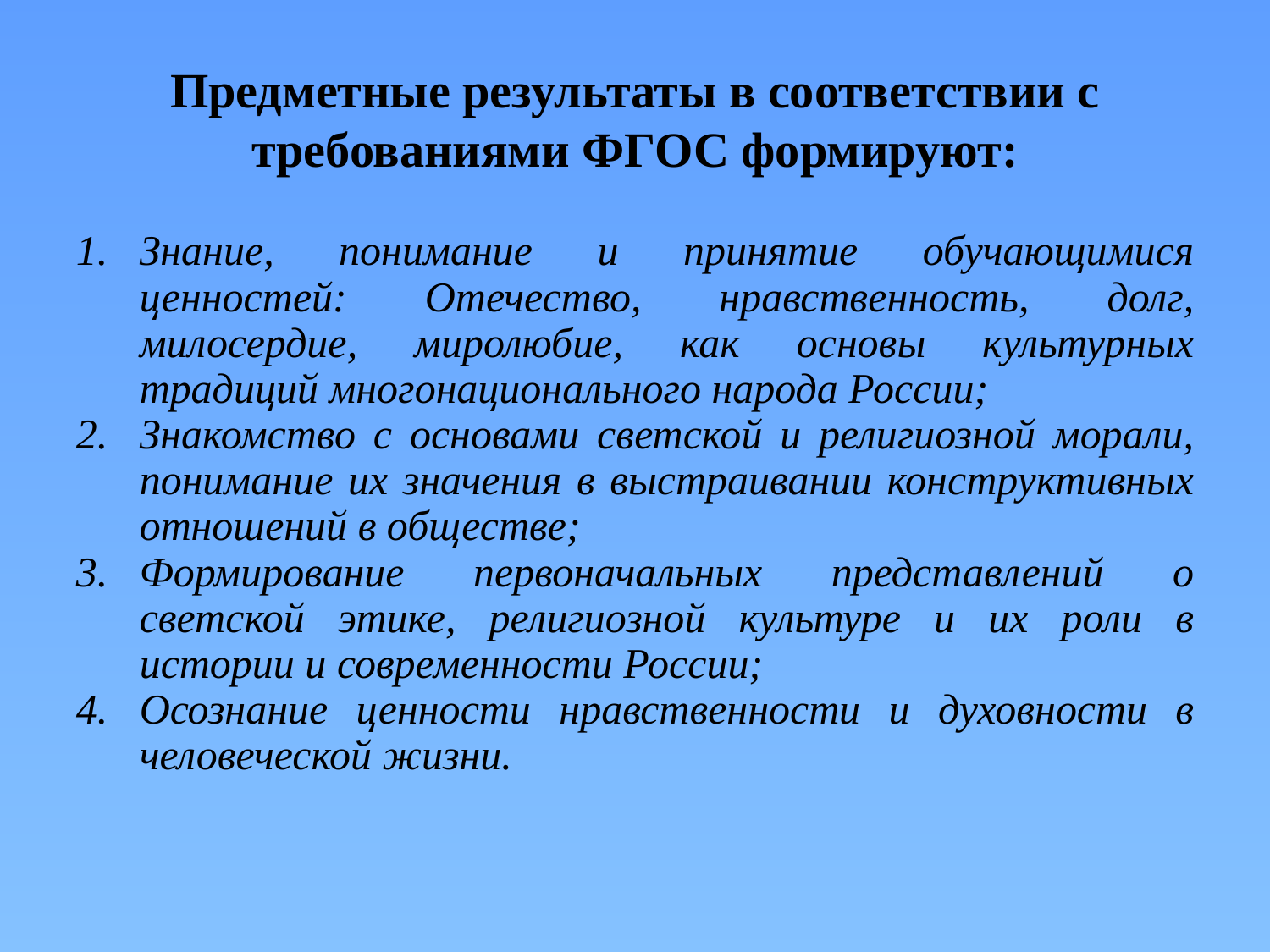

# Предметные результаты в соответствии с требованиями ФГОС формируют:
Знание, понимание и принятие обучающимися ценностей: Отечество, нравственность, долг, милосердие, миролюбие, как основы культурных традиций многонационального народа России;
Знакомство с основами светской и религиозной морали, понимание их значения в выстраивании конструктивных отношений в обществе;
Формирование первоначальных представлений о светской этике, религиозной культуре и их роли в истории и современности России;
Осознание ценности нравственности и духовности в человеческой жизни.